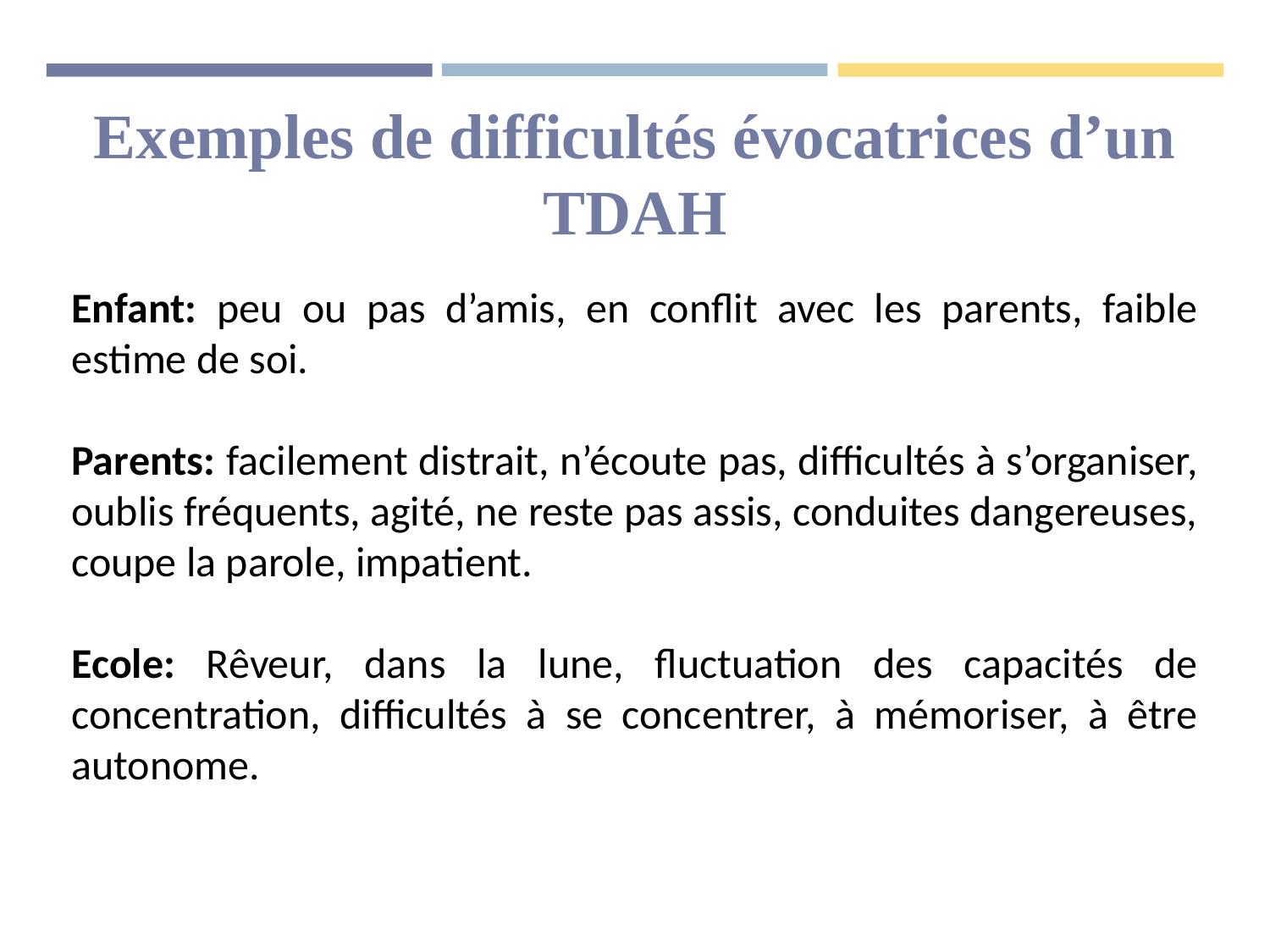

# Exemples de difficultés évocatrices d’un TDAH
Enfant: peu ou pas d’amis, en conflit avec les parents, faible estime de soi.

Parents: facilement distrait, n’écoute pas, difficultés à s’organiser, oublis fréquents, agité, ne reste pas assis, conduites dangereuses, coupe la parole, impatient.

Ecole: Rêveur, dans la lune, fluctuation des capacités de concentration, difficultés à se concentrer, à mémoriser, à être autonome.